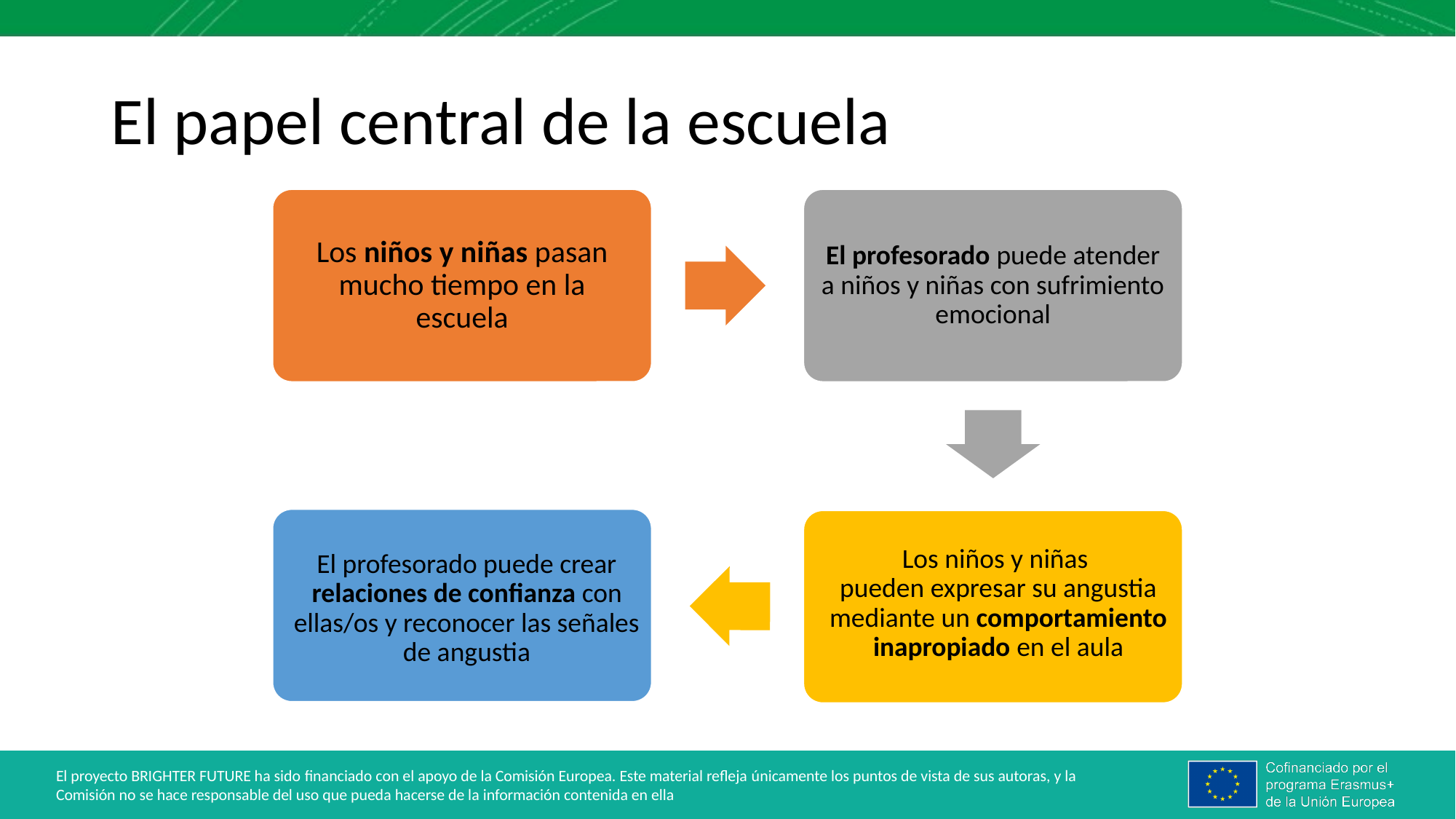

# El papel central de la escuela

Los niños y niñas pasan mucho tiempo en la escuela
El profesorado puede atender a niños y niñas con sufrimiento emocional

El profesorado puede crear relaciones de confianza con ellas/os y reconocer las señales de angustia
Los niños y niñas
pueden expresar su angustia mediante un comportamiento inapropiado en el aula